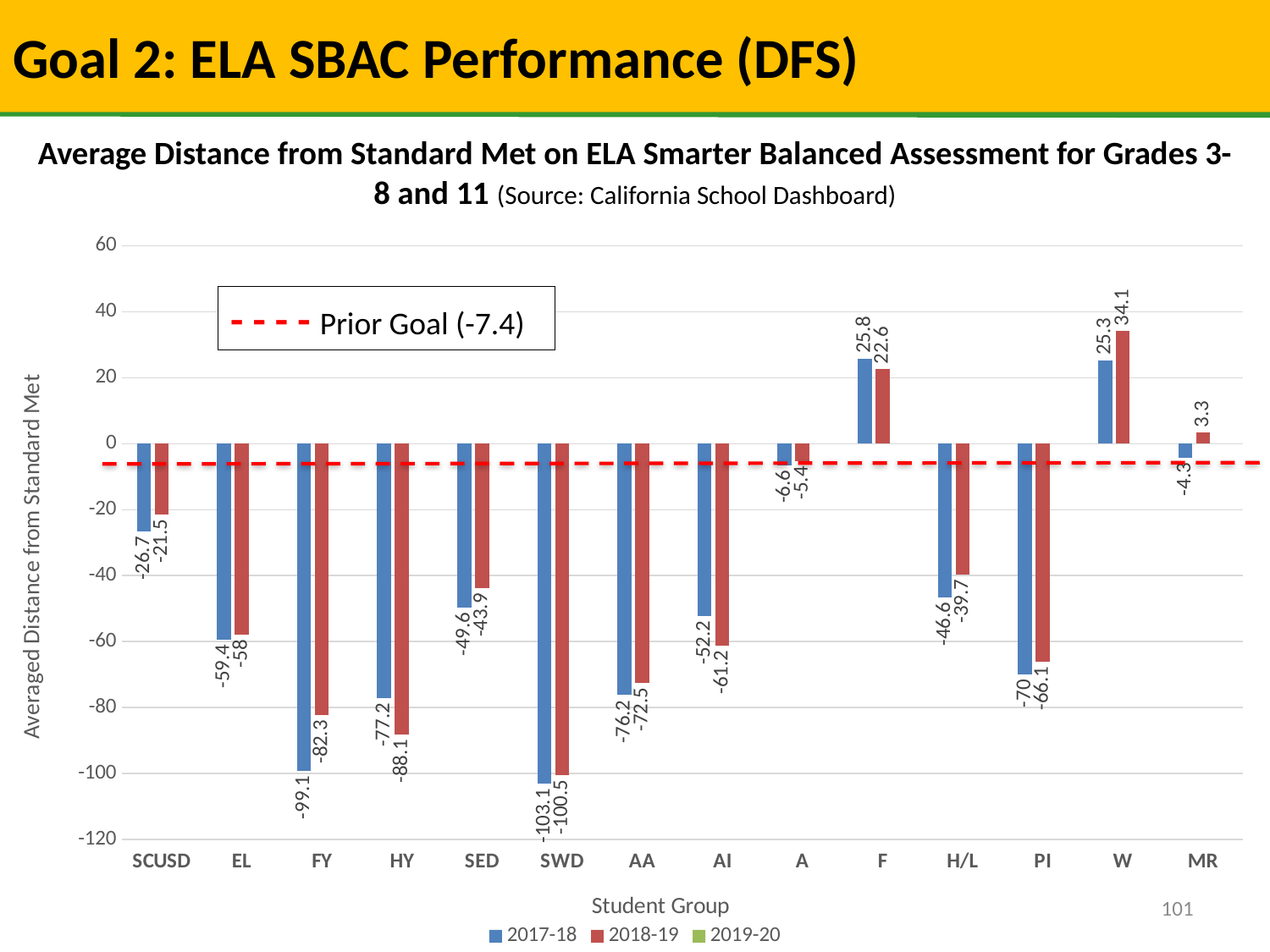

# Goal 2: ELA SBAC Performance (DFS)
Average Distance from Standard Met on ELA Smarter Balanced Assessment for Grades 3-8 and 11 (Source: California School Dashboard)

### Chart

| Category | 2017-18 | 2018-19 | 2019-20 |
|---|---|---|---|
| SCUSD | -26.7 | -21.5 | None |
| EL | -59.4 | -58.0 | None |
| FY | -99.1 | -82.3 | None |
| HY | -77.2 | -88.1 | None |
| SED | -49.6 | -43.9 | None |
| SWD | -103.1 | -100.5 | None |
| AA | -76.2 | -72.5 | None |
| AI | -52.2 | -61.2 | None |
| A | -6.6 | -5.4 | None |
| F | 25.8 | 22.6 | None |
| H/L | -46.6 | -39.7 | None |
| PI | -70.0 | -66.1 | None |
| W | 25.3 | 34.1 | None |
| MR | -4.3 | 3.3 | None |
- - - - Prior Goal (-7.4)
101